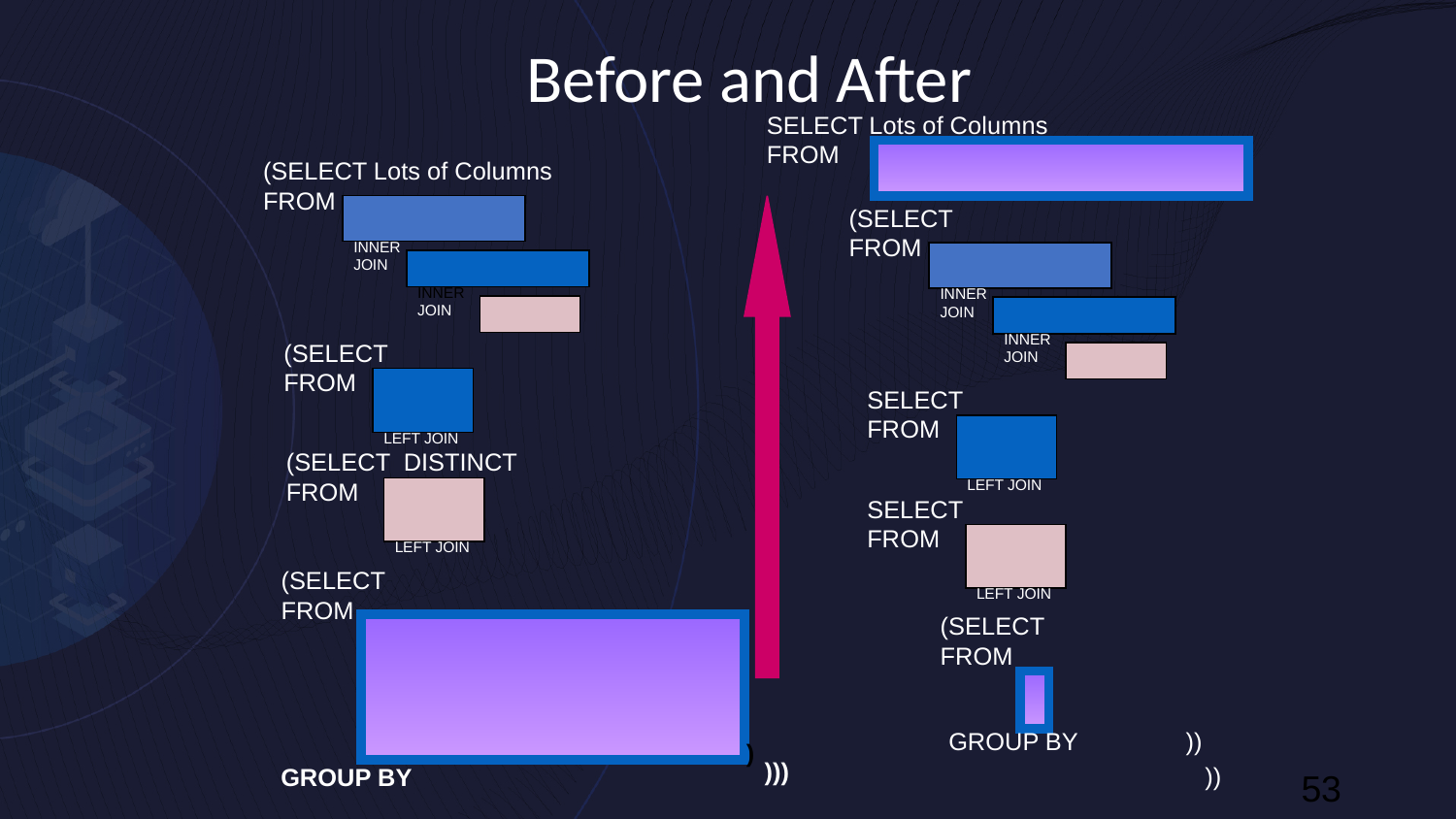

# Before and After
SELECT Lots of Columns
FROM

))
(SELECT Lots of Columns
FROM

INNER JOIN

INNER JOIN

(SELECT
FROM

INNER JOIN

INNER JOIN

(SELECT
FROM

LEFT JOIN
SELECT
FROM

LEFT JOIN
(SELECT  DISTINCT
FROM

LEFT JOIN
SELECT
FROM

LEFT JOIN
(SELECT
FROM

)
(SELECT
FROM

GROUP BY
))
)))
GROUP BY
53